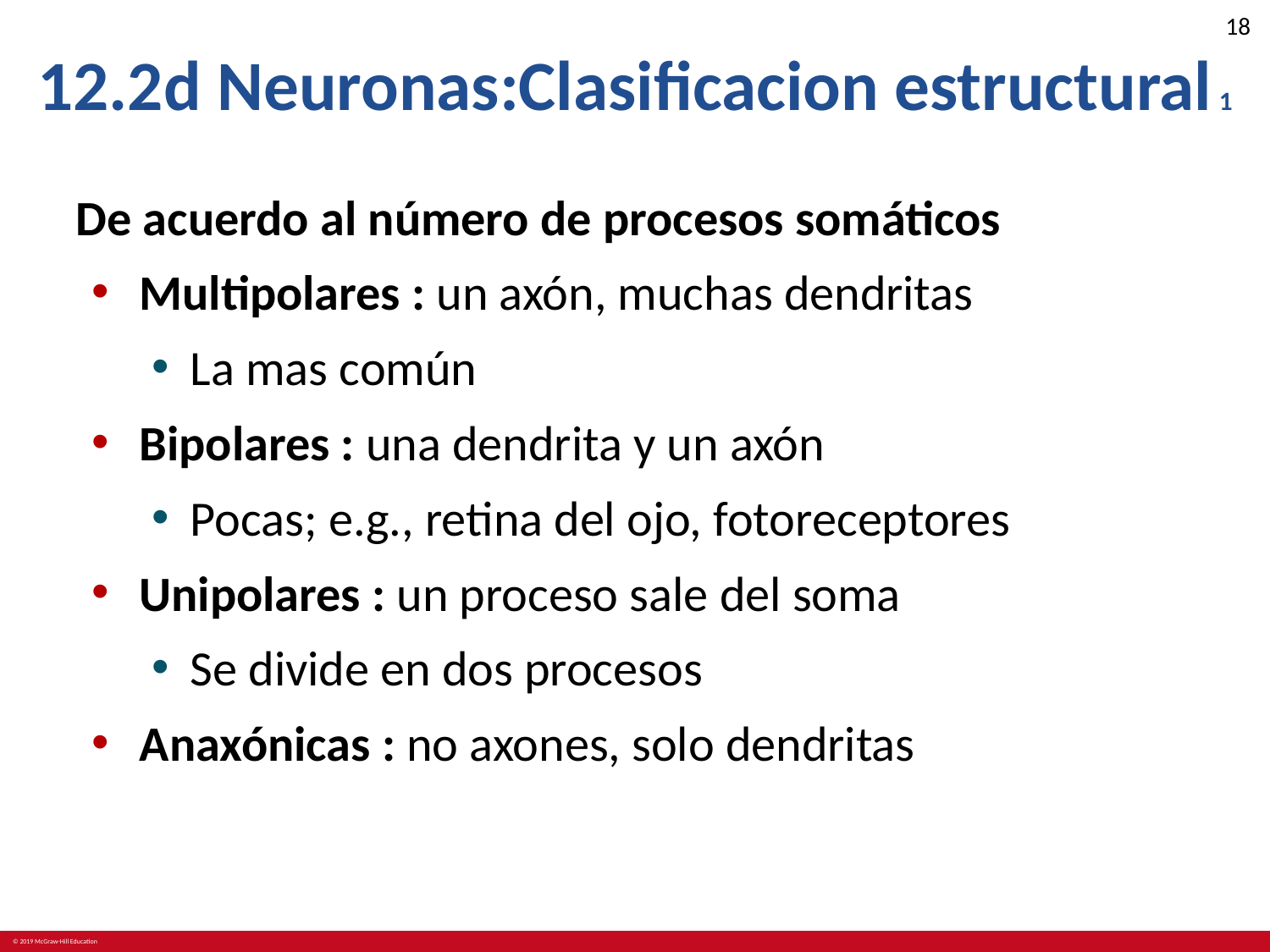

# 12.2d Neuronas:Clasificacion estructural 1
De acuerdo al número de procesos somáticos
Multipolares : un axón, muchas dendritas
La mas común
Bipolares : una dendrita y un axón
Pocas; e.g., retina del ojo, fotoreceptores
Unipolares : un proceso sale del soma
Se divide en dos procesos
Anaxónicas : no axones, solo dendritas